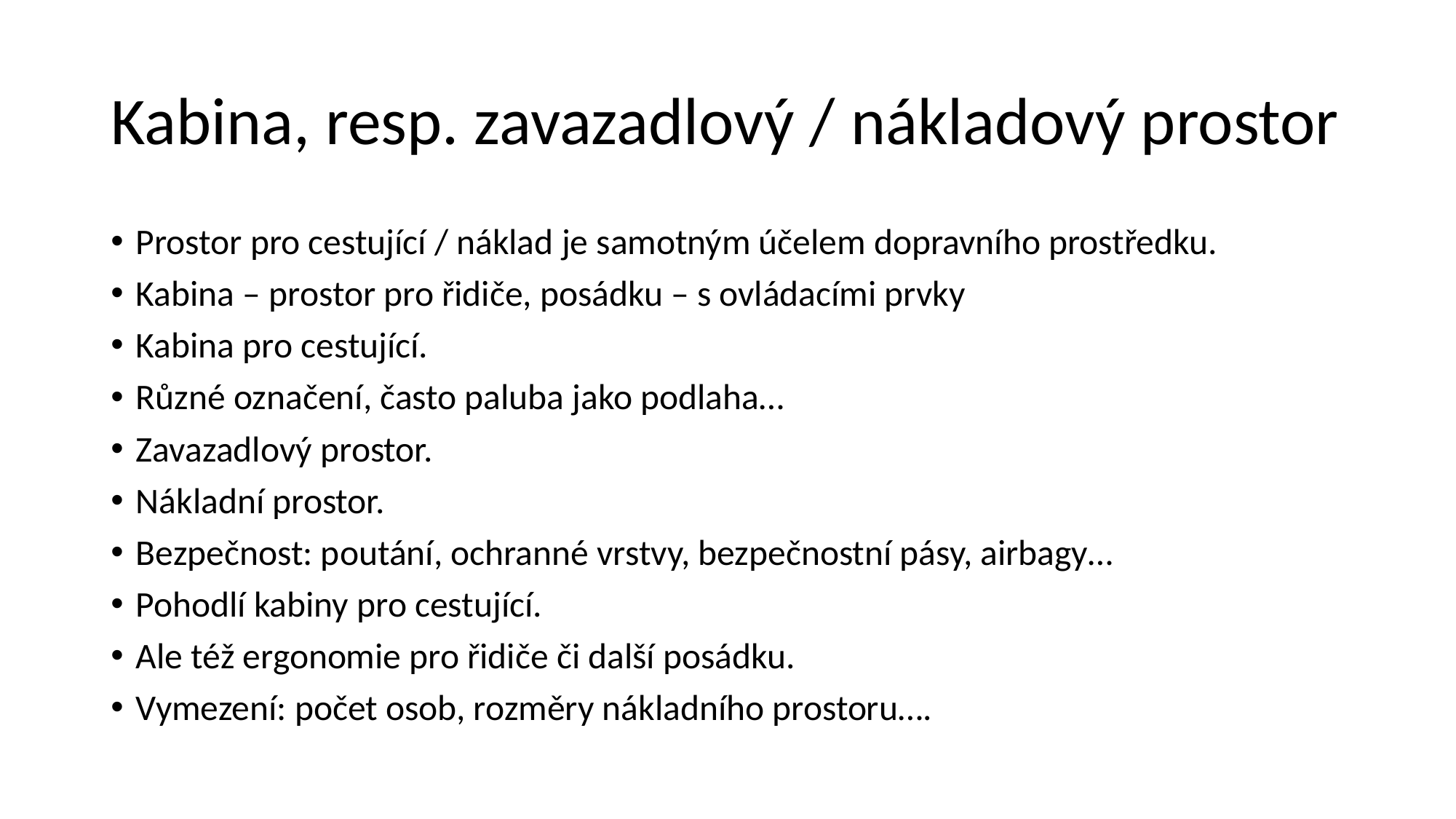

# Kabina, resp. zavazadlový / nákladový prostor
Prostor pro cestující / náklad je samotným účelem dopravního prostředku.
Kabina – prostor pro řidiče, posádku – s ovládacími prvky
Kabina pro cestující.
Různé označení, často paluba jako podlaha…
Zavazadlový prostor.
Nákladní prostor.
Bezpečnost: poutání, ochranné vrstvy, bezpečnostní pásy, airbagy…
Pohodlí kabiny pro cestující.
Ale též ergonomie pro řidiče či další posádku.
Vymezení: počet osob, rozměry nákladního prostoru….